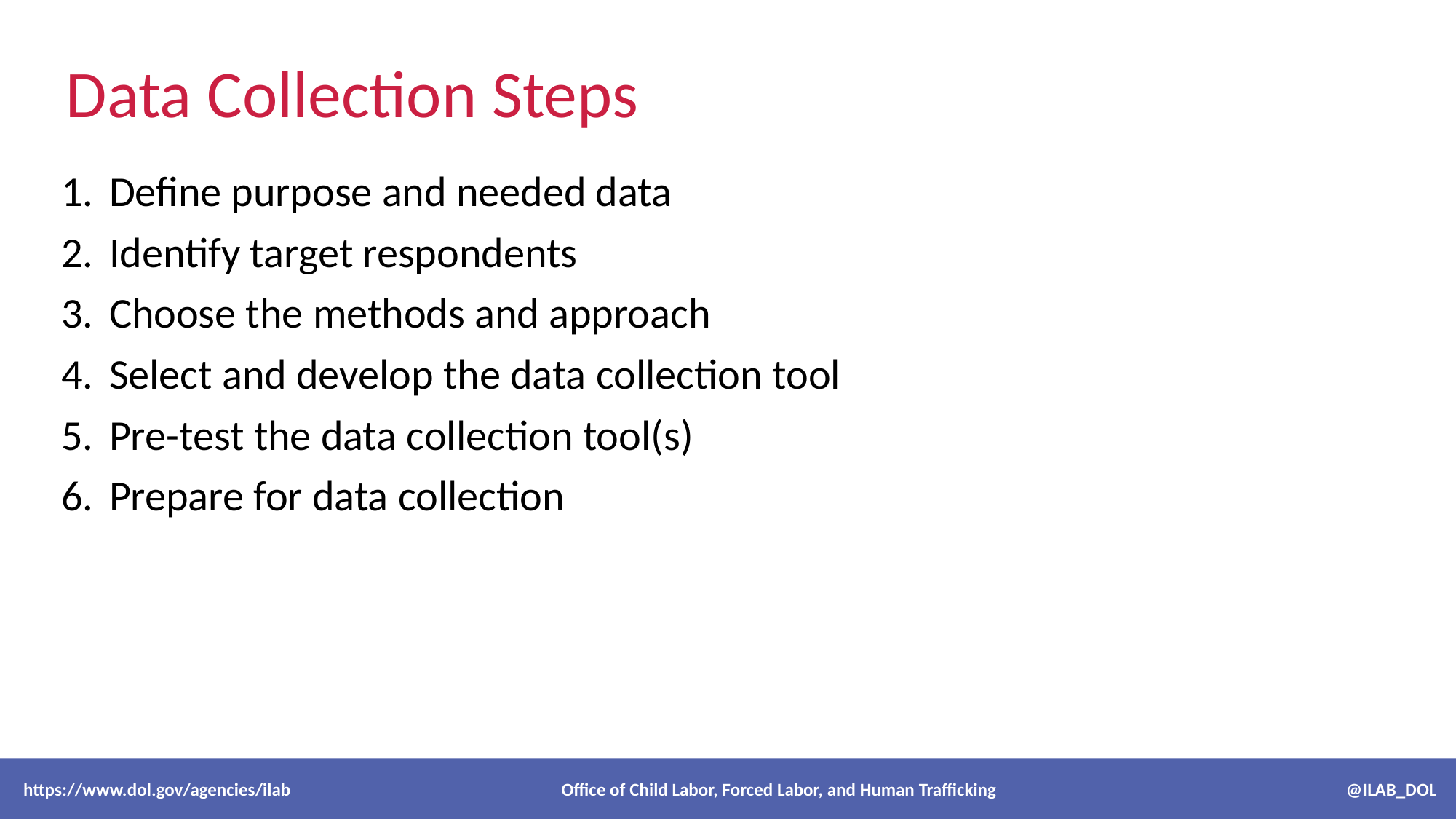

# Data Collection Steps
Define purpose and needed data
Identify target respondents
Choose the methods and approach
Select and develop the data collection tool
Pre-test the data collection tool(s)
Prepare for data collection

   https://www.dol.gov/agencies/ilab                                                                 Office of Child Labor, Forced Labor, and Human Trafficking                                                                                    @ILAB_DOL